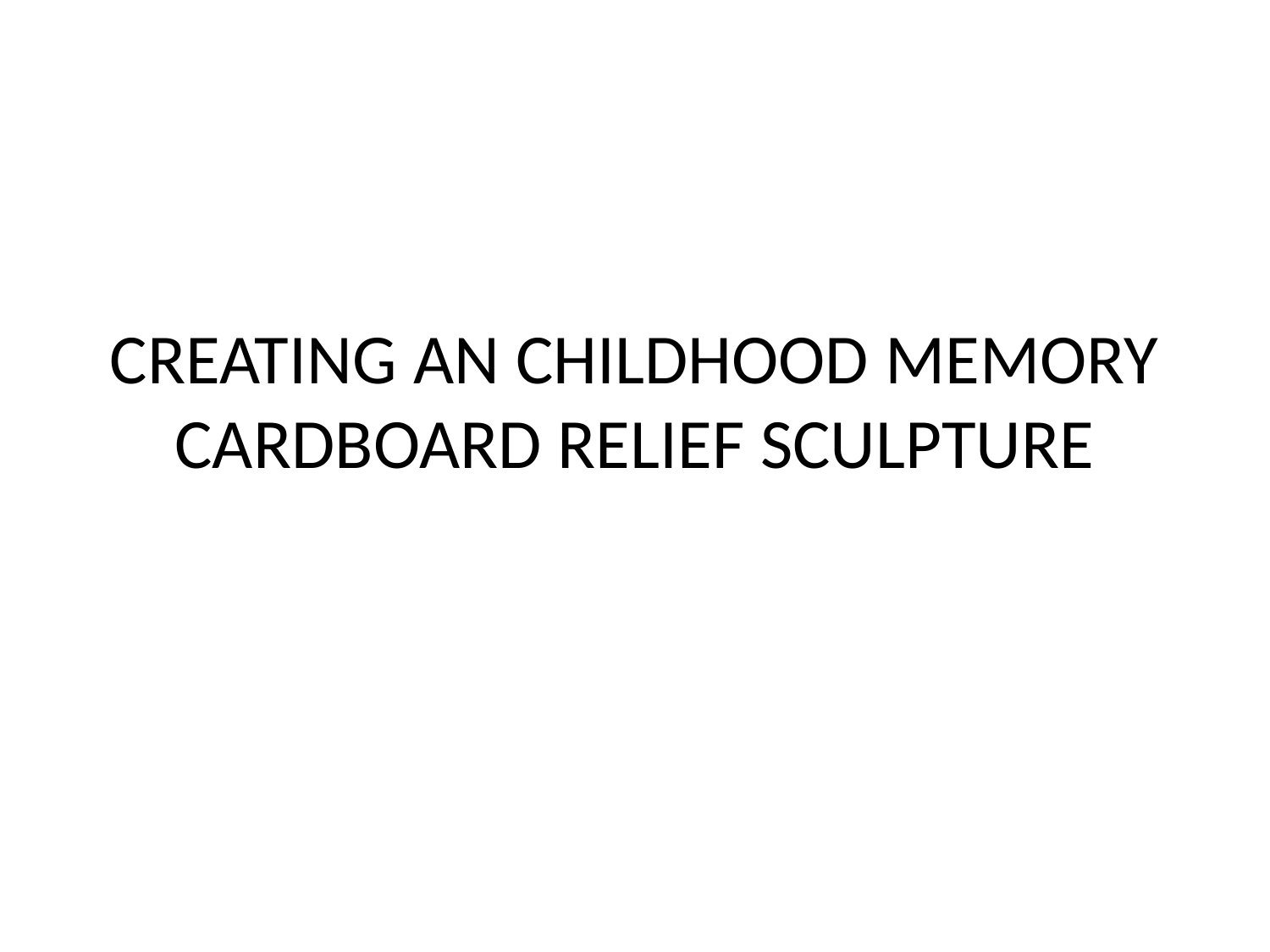

# CREATING AN CHILDHOOD MEMORY CARDBOARD RELIEF SCULPTURE